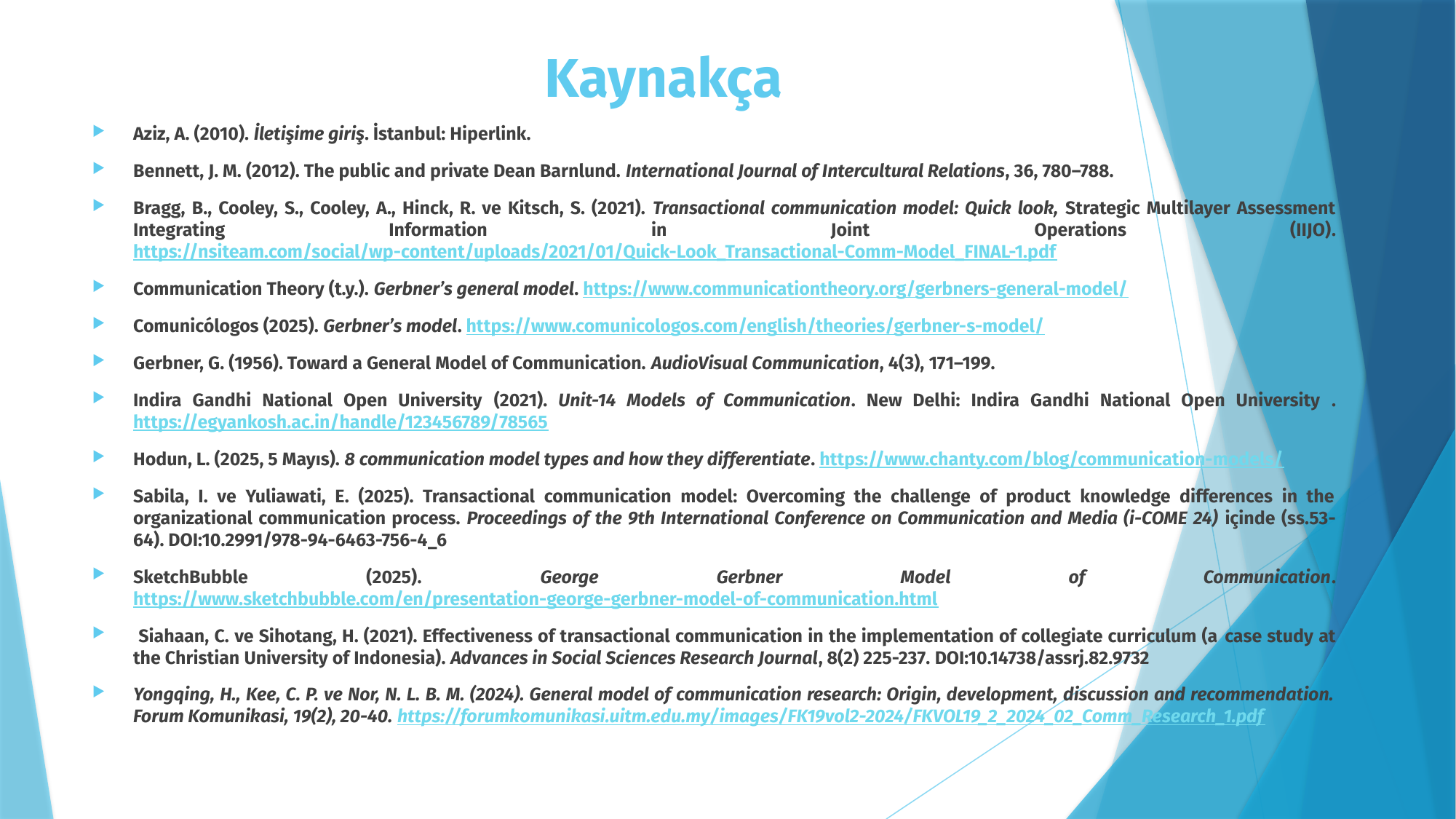

# Kaynakça
Aziz, A. (2010). İletişime giriş. İstanbul: Hiperlink.
Bennett, J. M. (2012). The public and private Dean Barnlund. International Journal of Intercultural Relations, 36, 780–788.
Bragg, B., Cooley, S., Cooley, A., Hinck, R. ve Kitsch, S. (2021). Transactional communication model: Quick look, Strategic Multilayer Assessment Integrating Information in Joint Operations (IIJO). https://nsiteam.com/social/wp-content/uploads/2021/01/Quick-Look_Transactional-Comm-Model_FINAL-1.pdf
Communication Theory (t.y.). Gerbner’s general model. https://www.communicationtheory.org/gerbners-general-model/
Comunicólogos (2025). Gerbner’s model. https://www.comunicologos.com/english/theories/gerbner-s-model/
Gerbner, G. (1956). Toward a General Model of Communication. AudioVisual Communication, 4(3), 171–199.
Indira Gandhi National Open University (2021). Unit-14 Models of Communication. New Delhi: Indira Gandhi National Open University . https://egyankosh.ac.in/handle/123456789/78565
Hodun, L. (2025, 5 Mayıs). 8 communication model types and how they differentiate. https://www.chanty.com/blog/communication-models/
Sabila, I. ve Yuliawati, E. (2025). Transactional communication model: Overcoming the challenge of product knowledge differences in the organizational communication process. Proceedings of the 9th International Conference on Communication and Media (i-COME 24) içinde (ss.53-64). DOI:10.2991/978-94-6463-756-4_6
SketchBubble (2025). George Gerbner Model of Communication. https://www.sketchbubble.com/en/presentation-george-gerbner-model-of-communication.html
 Siahaan, C. ve Sihotang, H. (2021). Effectiveness of transactional communication in the implementation of collegiate curriculum (a case study at the Christian University of Indonesia). Advances in Social Sciences Research Journal, 8(2) 225-237. DOI:10.14738/assrj.82.9732
Yongqing, H., Kee, C. P. ve Nor, N. L. B. M. (2024). General model of communication research: Origin, development, discussion and recommendation. Forum Komunikasi, 19(2), 20-40. https://forumkomunikasi.uitm.edu.my/images/FK19vol2-2024/FKVOL19_2_2024_02_Comm_Research_1.pdf